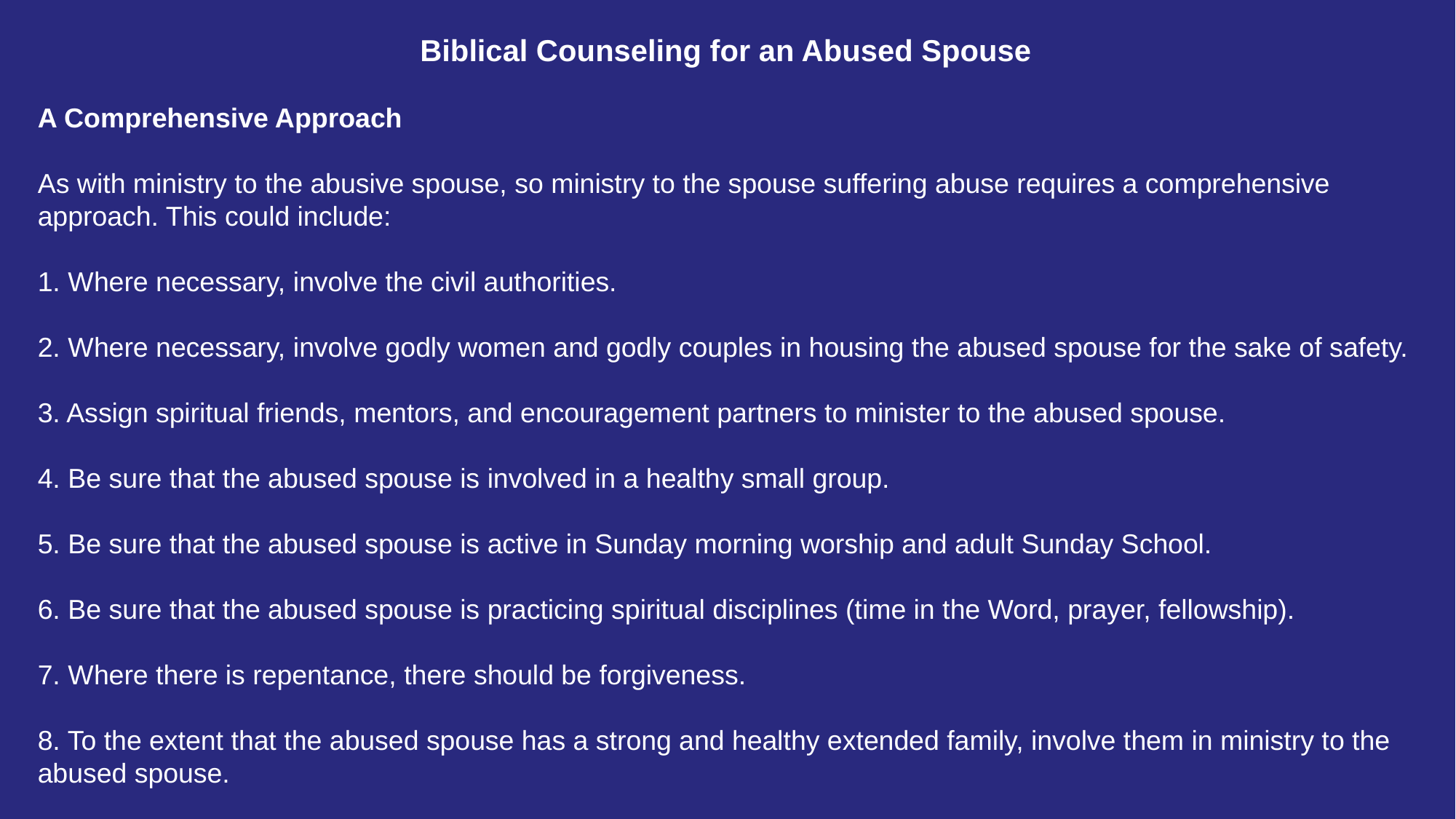

Biblical Counseling for an Abused Spouse

A Comprehensive Approach

As with ministry to the abusive spouse, so ministry to the spouse suffering abuse requires a comprehensive approach. This could include:

1. Where necessary, involve the civil authorities.

2. Where necessary, involve godly women and godly couples in housing the abused spouse for the sake of safety.

3. Assign spiritual friends, mentors, and encouragement partners to minister to the abused spouse.

4. Be sure that the abused spouse is involved in a healthy small group.

5. Be sure that the abused spouse is active in Sunday morning worship and adult Sunday School.

6. Be sure that the abused spouse is practicing spiritual disciplines (time in the Word, prayer, fellowship).

7. Where there is repentance, there should be forgiveness.

8. To the extent that the abused spouse has a strong and healthy extended family, involve them in ministry to the abused spouse.